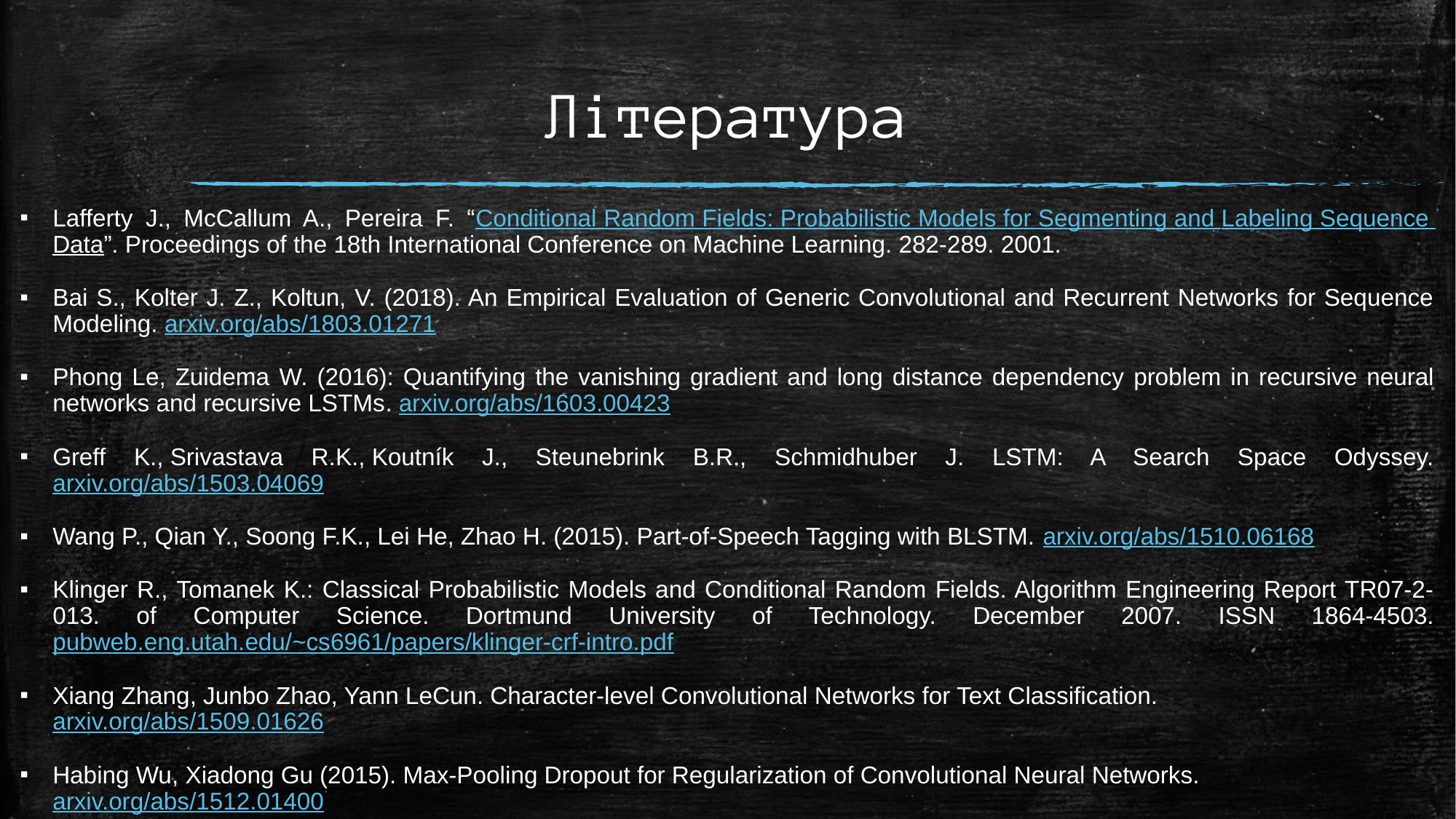

# Література
Lafferty J., McCallum A., Pereira F. “Conditional Random Fields: Probabilistic Models for Segmenting and Labeling Sequence Data”. Proceedings of the 18th International Conference on Machine Learning. 282-289. 2001.
Bai S., Kolter J. Z., Koltun, V. (2018). An Empirical Evaluation of Generic Convolutional and Recurrent Networks for Sequence Modeling. arxiv.org/abs/1803.01271
Phong Le, Zuidema W. (2016): Quantifying the vanishing gradient and long distance dependency problem in recursive neural networks and recursive LSTMs. arxiv.org/abs/1603.00423
Greff K., Srivastava R.K., Koutník J., Steunebrink B.R., Schmidhuber J. LSTM: A Search Space Odyssey. arxiv.org/abs/1503.04069
Wang P., Qian Y., Soong F.K., Lei He, Zhao H. (2015). Part-of-Speech Tagging with BLSTM. arxiv.org/abs/1510.06168
Klinger R., Tomanek K.: Classical Probabilistic Models and Conditional Random Fields. Algorithm Engineering Report TR07-2-013. of Computer Science. Dortmund University of Technology. December 2007. ISSN 1864-4503. pubweb.eng.utah.edu/~cs6961/papers/klinger-crf-intro.pdf
Xiang Zhang, Junbo Zhao, Yann LeCun. Character-level Convolutional Networks for Text Classification. arxiv.org/abs/1509.01626
Habing Wu, Xiadong Gu (2015). Max-Pooling Dropout for Regularization of Convolutional Neural Networks. arxiv.org/abs/1512.01400